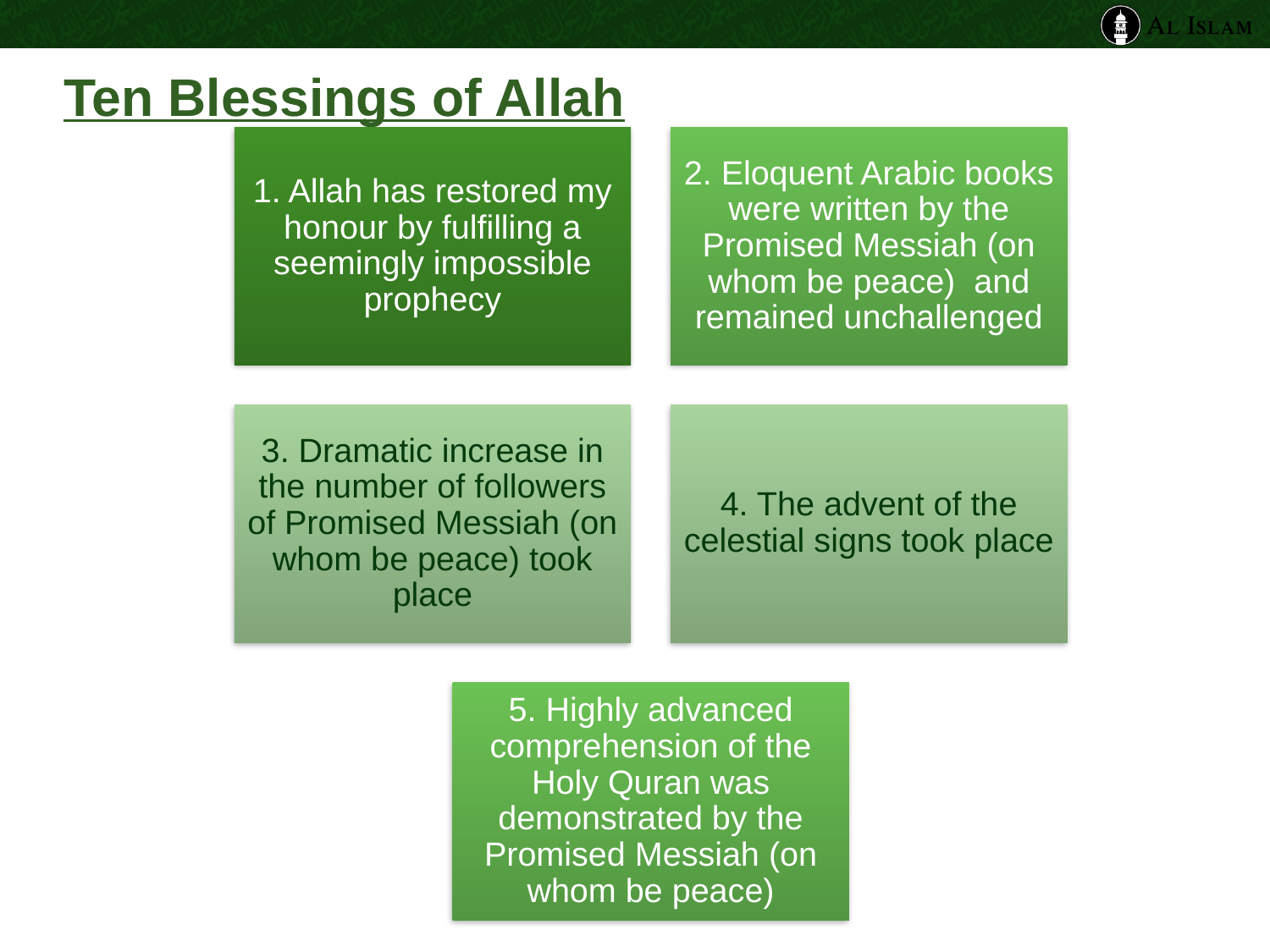

# Ten Blessings of Allah
1. Allah has restored my honour by fulfilling a seemingly impossible prophecy
2. Eloquent Arabic books were written by the Promised Messiah (on whom be peace)  and remained unchallenged
3. Dramatic increase in the number of followers of Promised Messiah (on whom be peace) took place
4. The advent of the celestial signs took place
5. Highly advanced comprehension of the Holy Quran was demonstrated by the Promised Messiah (on whom be peace)